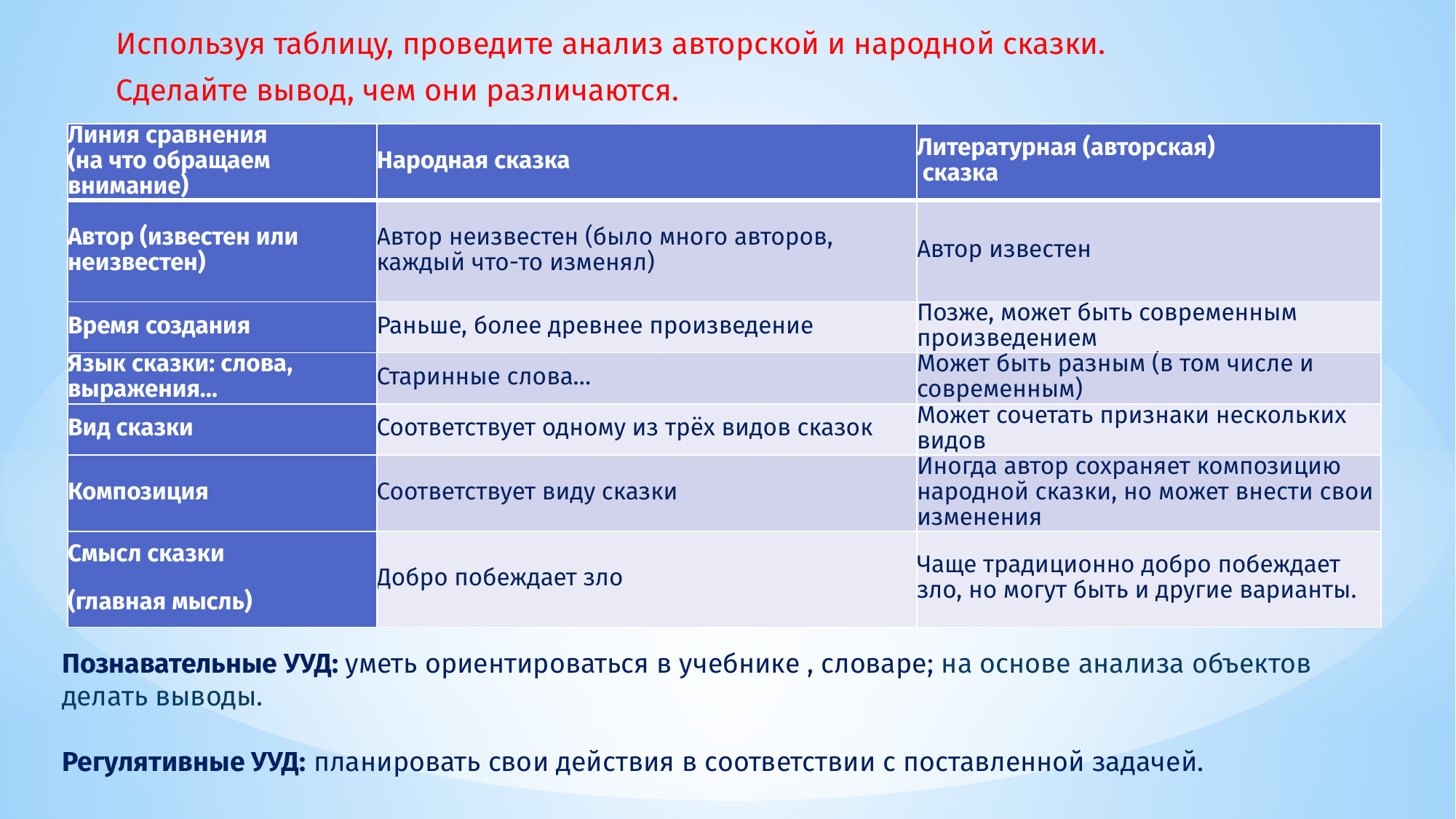

Используя таблицу, проведите анализ авторской и народной сказки.
Сделайте вывод, чем они различаются.

| Линия сравнения (на что обращаем внимание) | Народная сказка | Литературная (авторская) сказка |
| --- | --- | --- |
| Автор (известен или неизвестен) | Автор неизвестен (было много авторов, каждый что-то изменял) | Автор известен |
| Время создания | Раньше, более древнее произведение | Позже, может быть современным произведением |
| Язык сказки: слова, выражения… | Старинные слова… | Может быть разным (в том числе и современным) |
| Вид сказки | Соответствует одному из трёх видов сказок | Может сочетать признаки нескольких видов |
| Композиция | Соответствует виду сказки | Иногда автор сохраняет композицию народной сказки, но может внести свои изменения |
| Смысл сказки (главная мысль) | Добро побеждает зло | Чаще традиционно добро побеждает зло, но могут быть и другие варианты. |
Познавательные УУД: уметь ориентироваться в учебнике , словаре; на основе анализа объектов делать выводы.

Регулятивные УУД: планировать свои действия в соответствии с поставленной задачей.